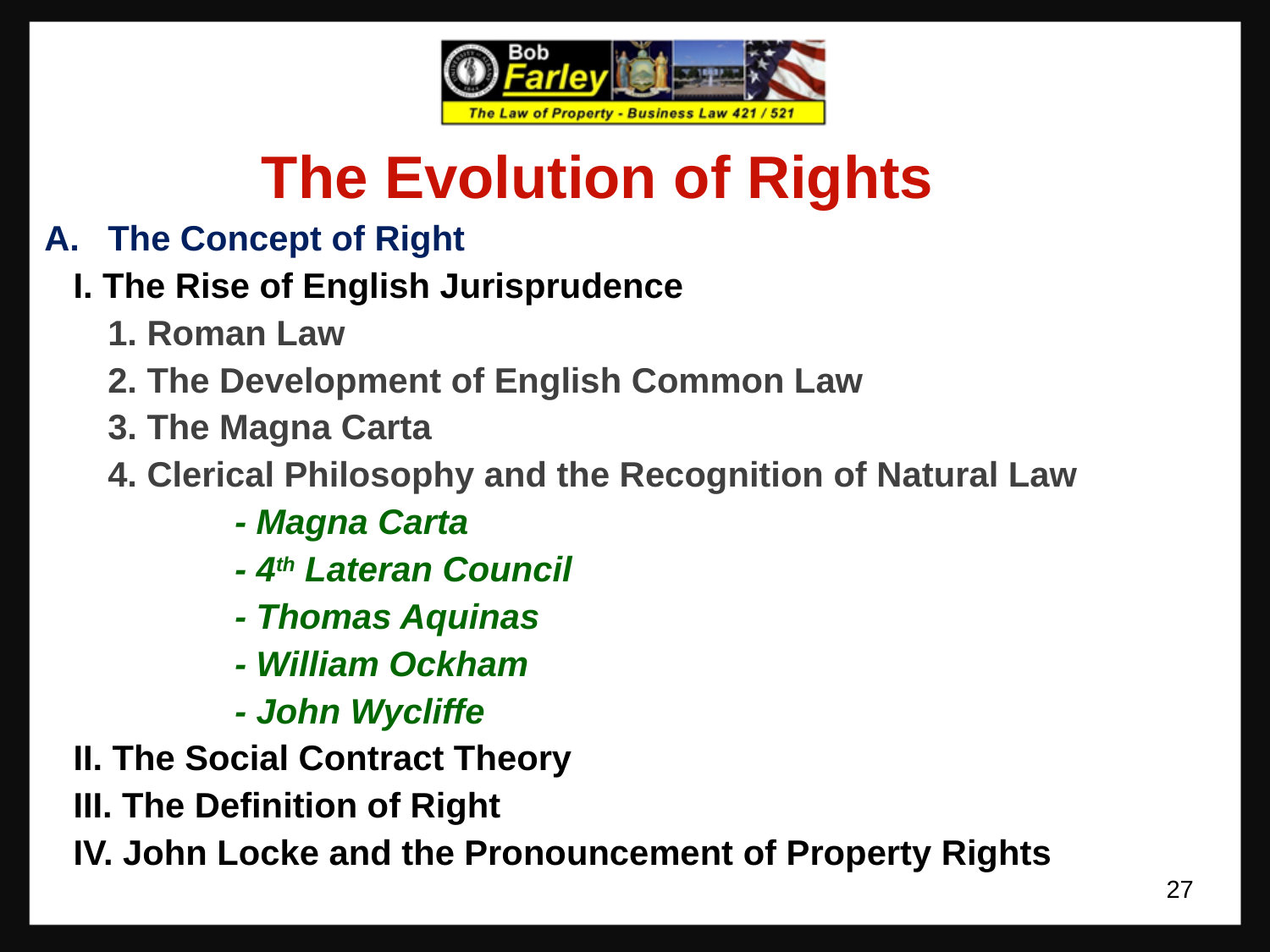

The Evolution of Rights
The Concept of Right
   I. The Rise of English Jurisprudence
	1. Roman Law
	2. The Development of English Common Law
	3. The Magna Carta
	4. Clerical Philosophy and the Recognition of Natural Law
		- Magna Carta
		- 4th Lateran Council
		- Thomas Aquinas
		- William Ockham
		- John Wycliffe
   II. The Social Contract Theory
   III. The Definition of Right
   IV. John Locke and the Pronouncement of Property Rights

27